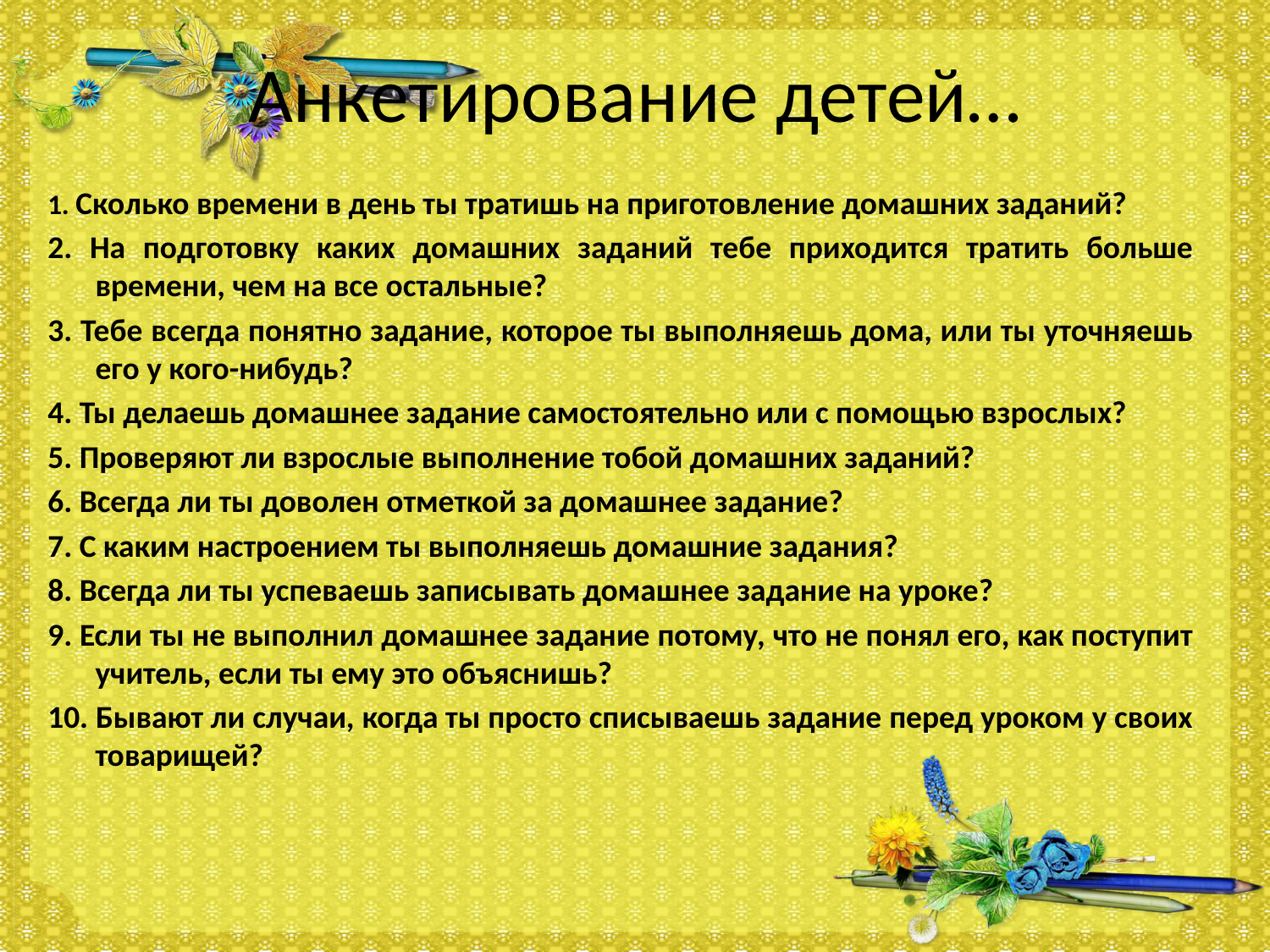

# Анкетирование детей…
1. Сколько времени в день ты тратишь на приготовление домашних заданий?
2. На подготовку каких домашних заданий тебе приходится тратить больше времени, чем на все остальные?
3. Тебе всегда понятно задание, которое ты выполняешь дома, или ты уточняешь его у кого-нибудь?
4. Ты делаешь домашнее задание самостоятельно или с помощью взрослых?
5. Проверяют ли взрослые выполнение тобой домашних заданий?
6. Всегда ли ты доволен отметкой за домашнее задание?
7. С каким настроением ты выполняешь домашние задания?
8. Всегда ли ты успеваешь записывать домашнее задание на уроке?
9. Если ты не выполнил домашнее задание потому, что не понял его, как поступит учитель, если ты ему это объяснишь?
10. Бывают ли случаи, когда ты просто списываешь задание перед уроком у своих товарищей?